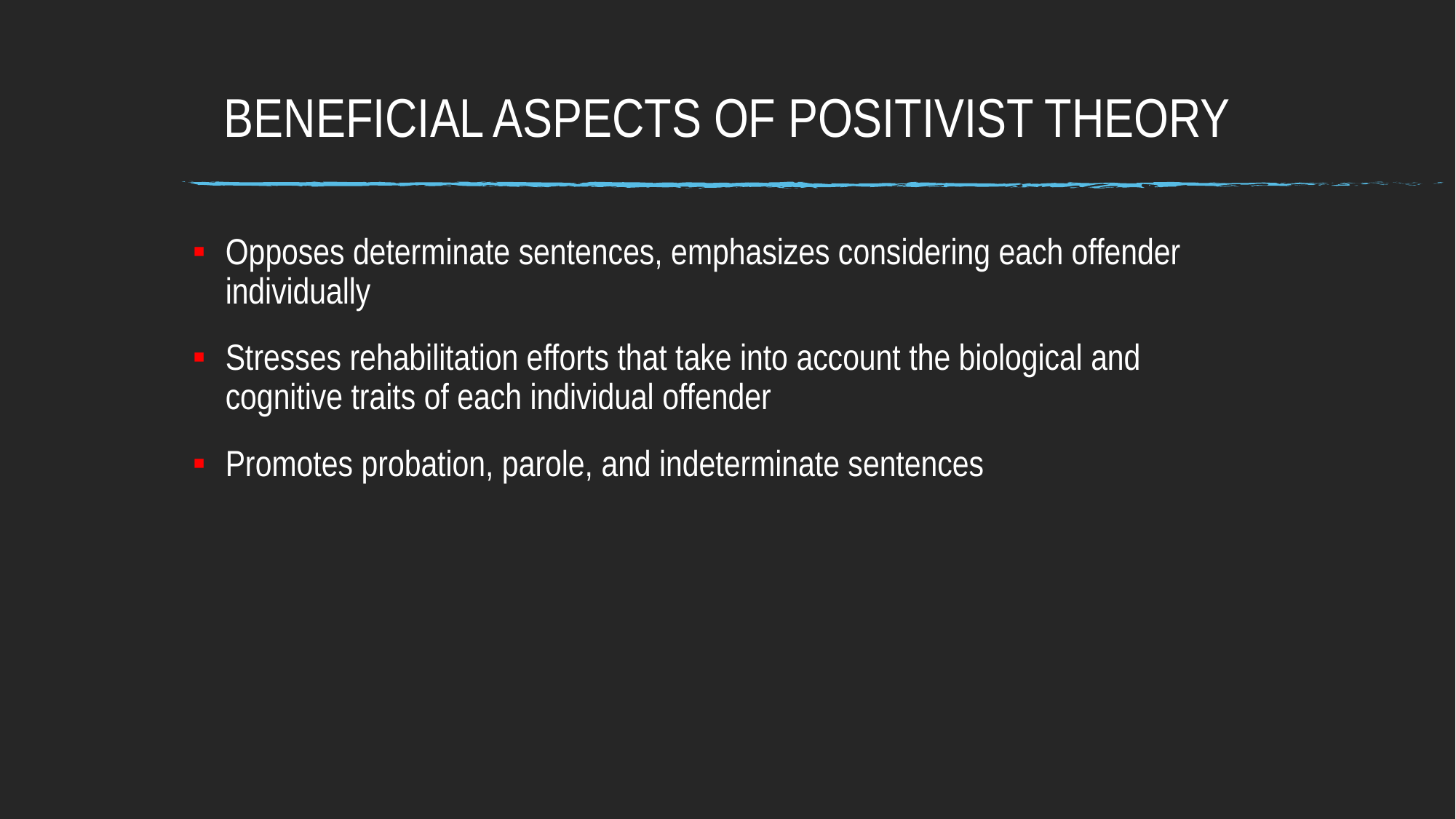

# BENEFICIAL ASPECTS OF POSITIVIST THEORY
Opposes determinate sentences, emphasizes considering each offender individually
Stresses rehabilitation efforts that take into account the biological and cognitive traits of each individual offender
Promotes probation, parole, and indeterminate sentences
Copyright @ 2019 Carolina Academic Press, LLC. All rights reserved.